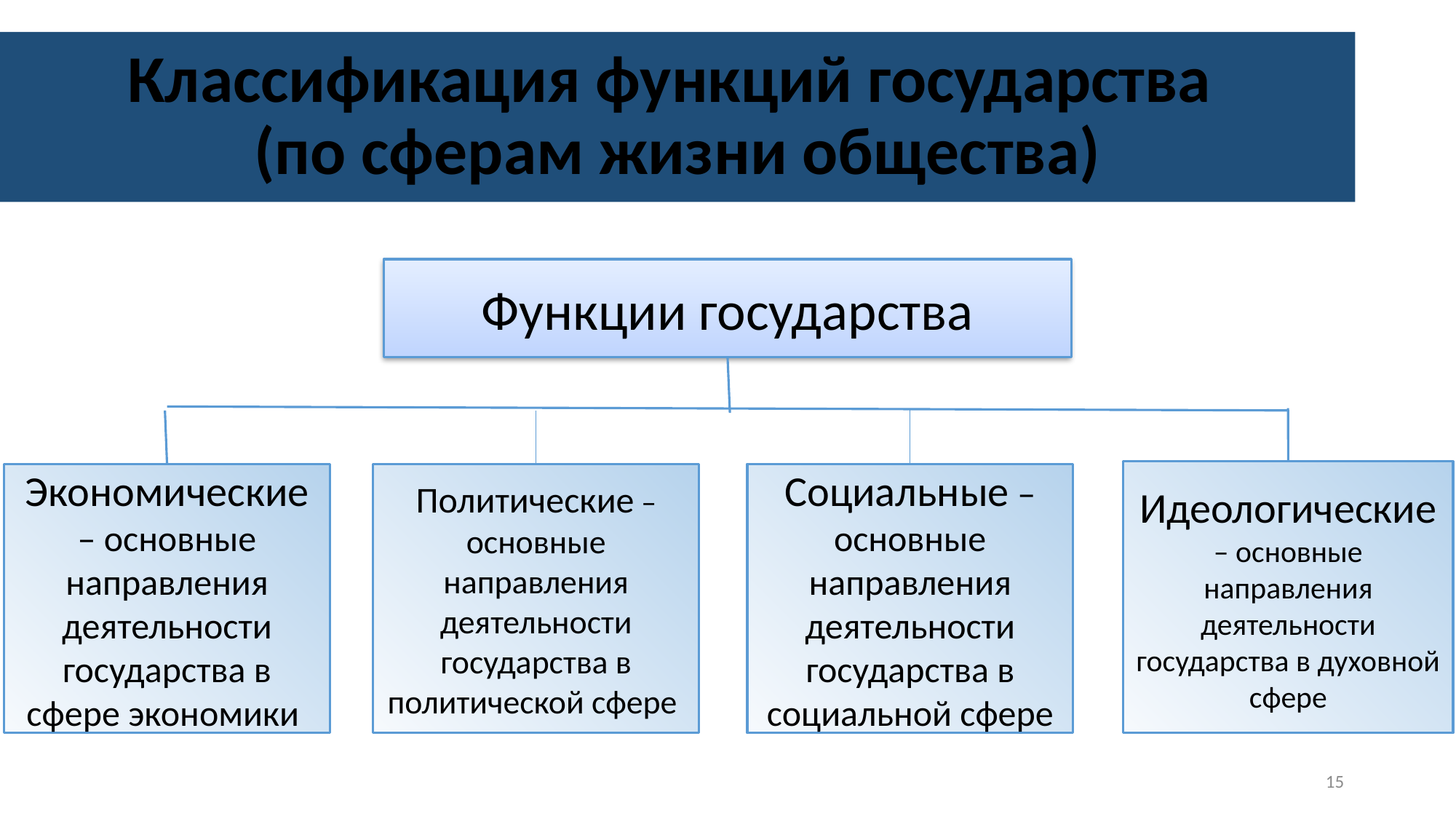

# Классификация функций государства (по сферам жизни общества)
Функции государства
Идеологические – основные направления деятельности государства в духовной сфере
Экономические – основные направления деятельности государства в сфере экономики
Политические – основные направления деятельности государства в политической сфере
Социальные – основные направления деятельности государства в социальной сфере
15